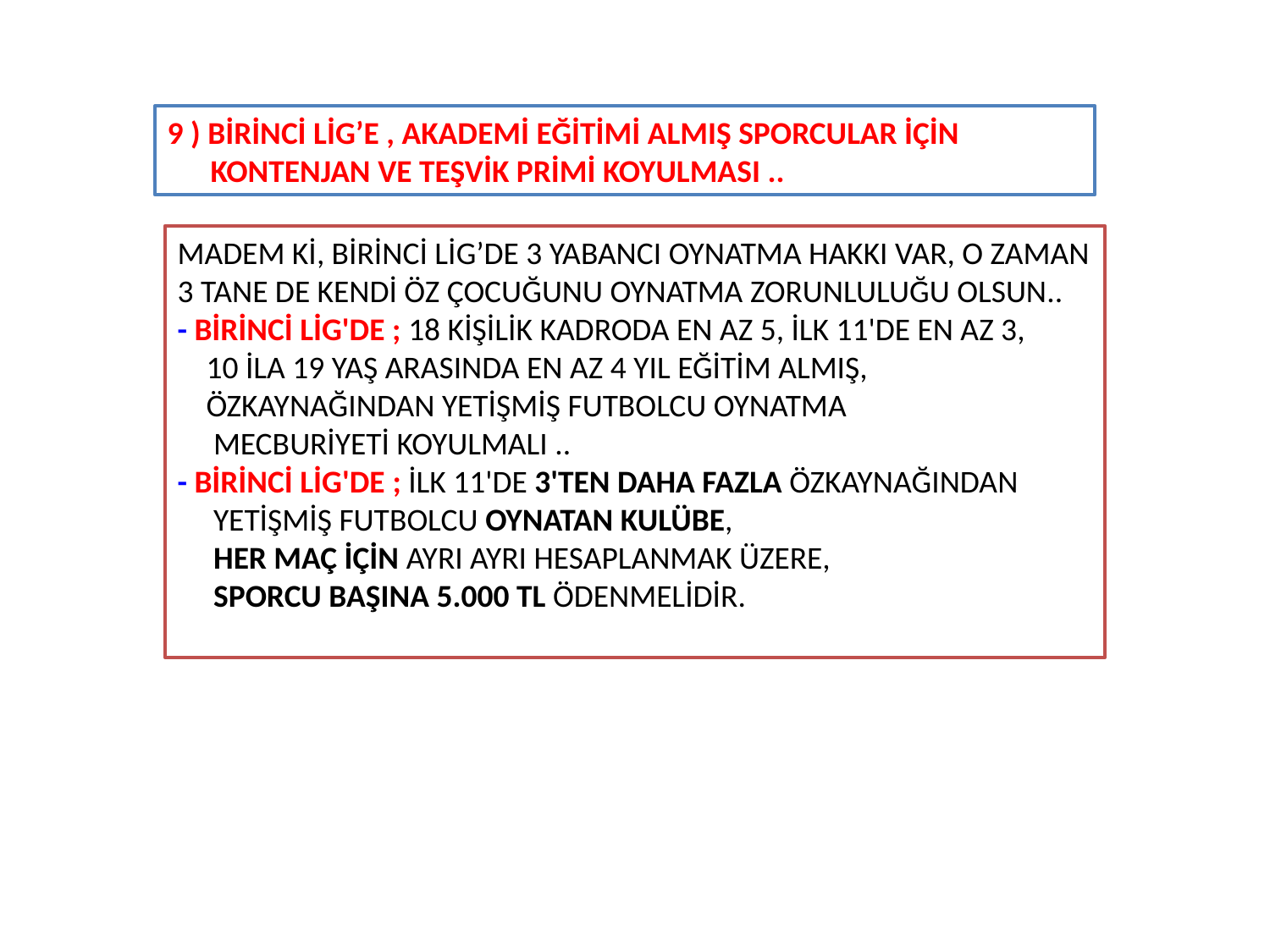

9 ) BİRİNCİ LİG’E , AKADEMİ EĞİTİMİ ALMIŞ SPORCULAR İÇİN
      KONTENJAN VE TEŞVİK PRİMİ KOYULMASI ..
MADEM Kİ, BİRİNCİ LİG’DE 3 YABANCI OYNATMA HAKKI VAR, O ZAMAN
3 TANE DE KENDİ ÖZ ÇOCUĞUNU OYNATMA ZORUNLULUĞU OLSUN..
- BİRİNCİ LİG'DE ; 18 KİŞİLİK KADRODA EN AZ 5, İLK 11'DE EN AZ 3,
    10 İLA 19 YAŞ ARASINDA EN AZ 4 YIL EĞİTİM ALMIŞ,
    ÖZKAYNAĞINDAN YETİŞMİŞ FUTBOLCU OYNATMA
     MECBURİYETİ KOYULMALI ..
- BİRİNCİ LİG'DE ; İLK 11'DE 3'TEN DAHA FAZLA ÖZKAYNAĞINDAN
     YETİŞMİŞ FUTBOLCU OYNATAN KULÜBE,
     HER MAÇ İÇİN AYRI AYRI HESAPLANMAK ÜZERE,
     SPORCU BAŞINA 5.000 TL ÖDENMELİDİR.